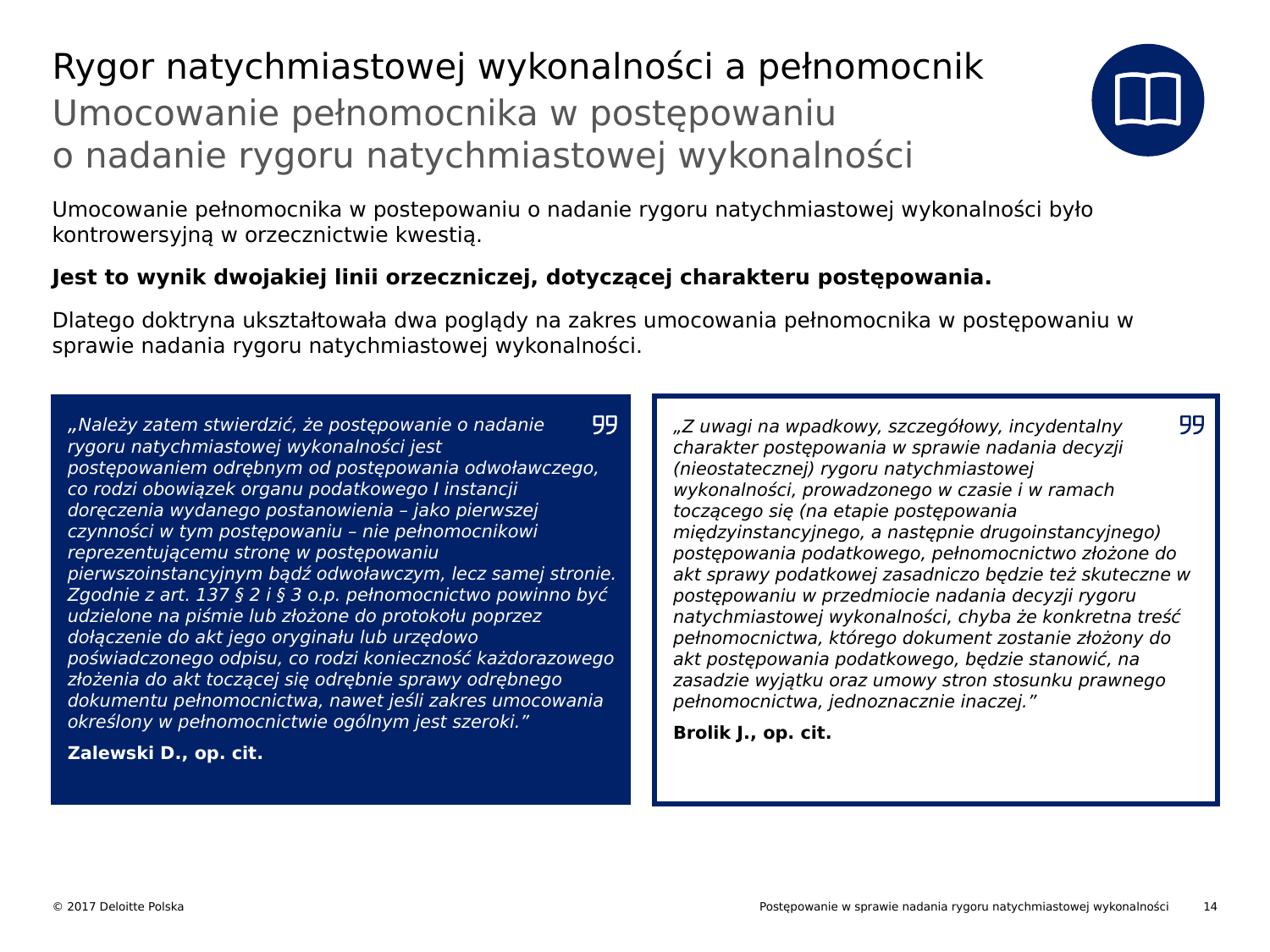

# Rygor natychmiastowej wykonalności a pełnomocnik
Umocowanie pełnomocnika w postępowaniu
o nadanie rygoru natychmiastowej wykonalności
Umocowanie pełnomocnika w postepowaniu o nadanie rygoru natychmiastowej wykonalności było kontrowersyjną w orzecznictwie kwestią.
Jest to wynik dwojakiej linii orzeczniczej, dotyczącej charakteru postępowania.
Dlatego doktryna ukształtowała dwa poglądy na zakres umocowania pełnomocnika w postępowaniu w sprawie nadania rygoru natychmiastowej wykonalności.

„Należy zatem stwierdzić, że postępowanie o nadanie
rygoru natychmiastowej wykonalności jest
postępowaniem odrębnym od postępowania odwoławczego, co rodzi obowiązek organu podatkowego I instancji doręczenia wydanego postanowienia – jako pierwszej czynności w tym postępowaniu – nie pełnomocnikowi reprezentującemu stronę w postępowaniu pierwszoinstancyjnym bądź odwoławczym, lecz samej stronie. Zgodnie z art. 137 § 2 i § 3 o.p. pełnomocnictwo powinno być udzielone na piśmie lub złożone do protokołu poprzez dołączenie do akt jego oryginału lub urzędowo poświadczonego odpisu, co rodzi konieczność każdorazowego złożenia do akt toczącej się odrębnie sprawy odrębnego dokumentu pełnomocnictwa, nawet jeśli zakres umocowania określony w pełnomocnictwie ogólnym jest szeroki.”
Zalewski D., op. cit.

„Z uwagi na wpadkowy, szczegółowy, incydentalny charakter postępowania w sprawie nadania decyzji (nieostatecznej) rygoru natychmiastowej
wykonalności, prowadzonego w czasie i w ramach toczącego się (na etapie postępowania międzyinstancyjnego, a następnie drugoinstancyjnego) postępowania podatkowego, pełnomocnictwo złożone do akt sprawy podatkowej zasadniczo będzie też skuteczne w postępowaniu w przedmiocie nadania decyzji rygoru natychmiastowej wykonalności, chyba że konkretna treść pełnomocnictwa, którego dokument zostanie złożony do akt postępowania podatkowego, będzie stanowić, na zasadzie wyjątku oraz umowy stron stosunku prawnego pełnomocnictwa, jednoznacznie inaczej.”
Brolik J., op. cit.